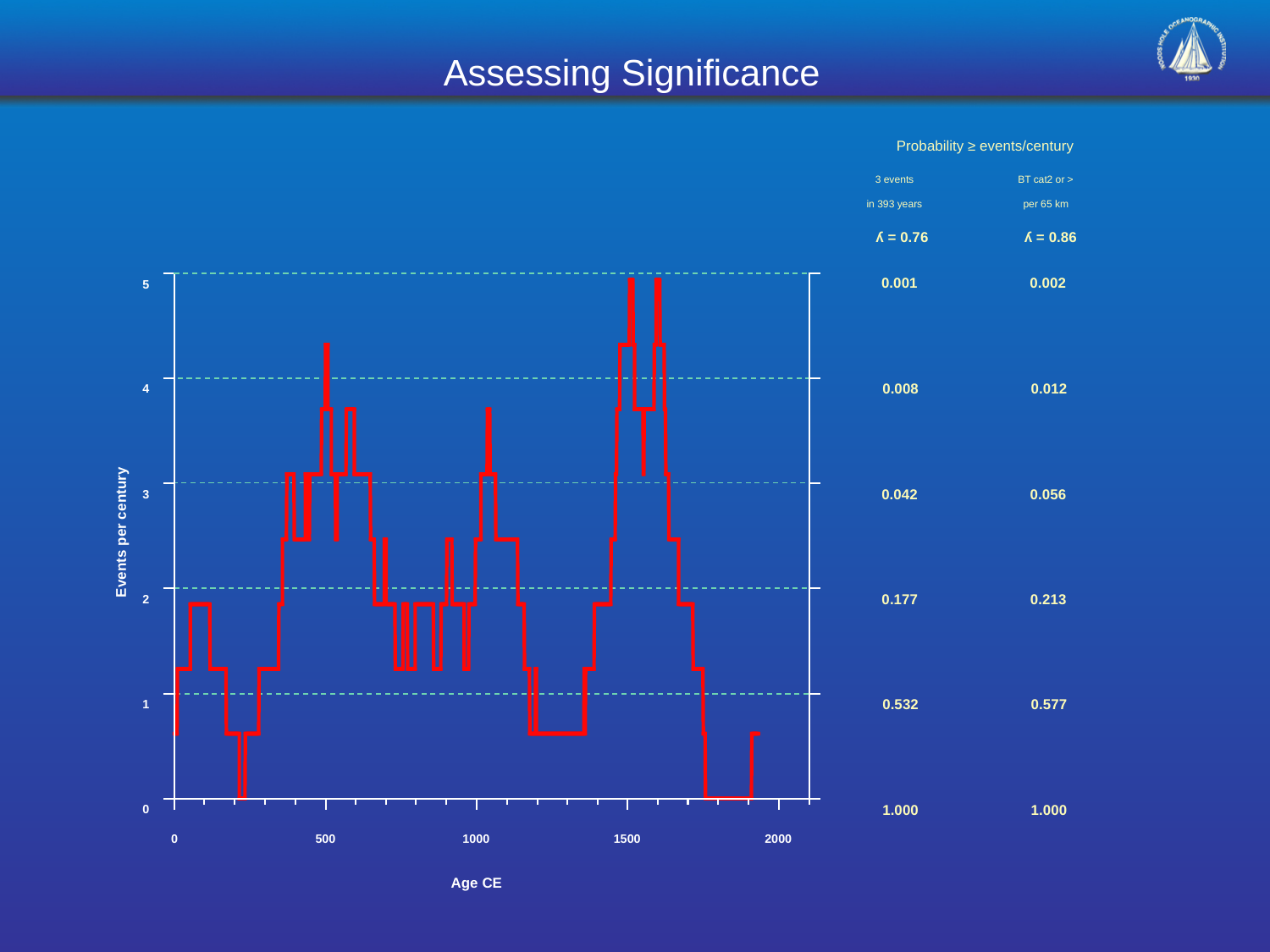

Assessing Significance
Probability ≥ events/century
BT cat2 or >
per 65 km
3 events
in 393 years
ʎ = 0.86
0.002
0.012
0.056
0.213
0.577
1.000
ʎ = 0.76
0.001
0.008
0.042
0.177
0.532
1.000
5
4
3
Events per century
2
1
0

0
500
1000
1500
2000
Age CE